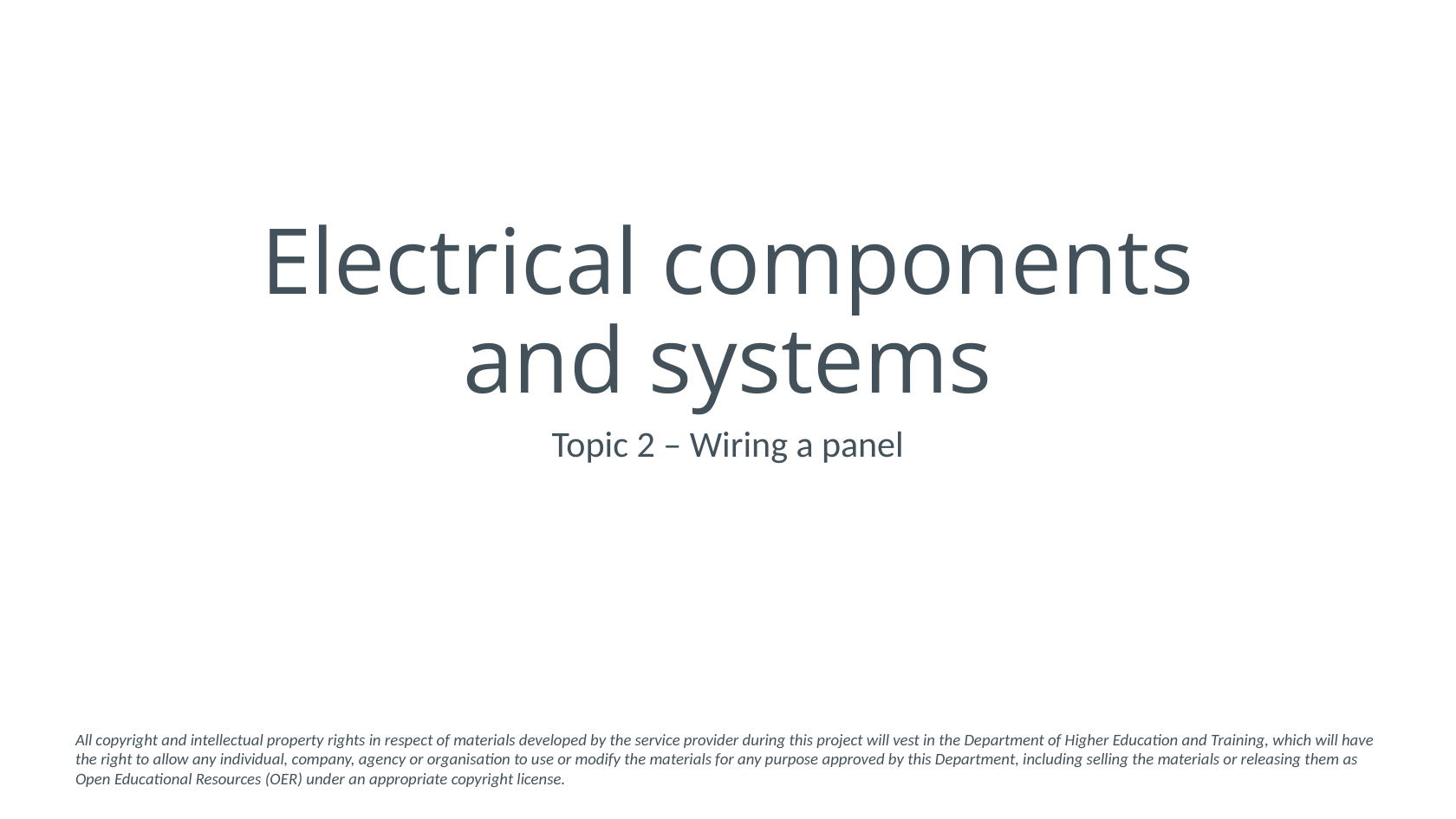

# Electrical components and systems
Topic 2 – Wiring a panel